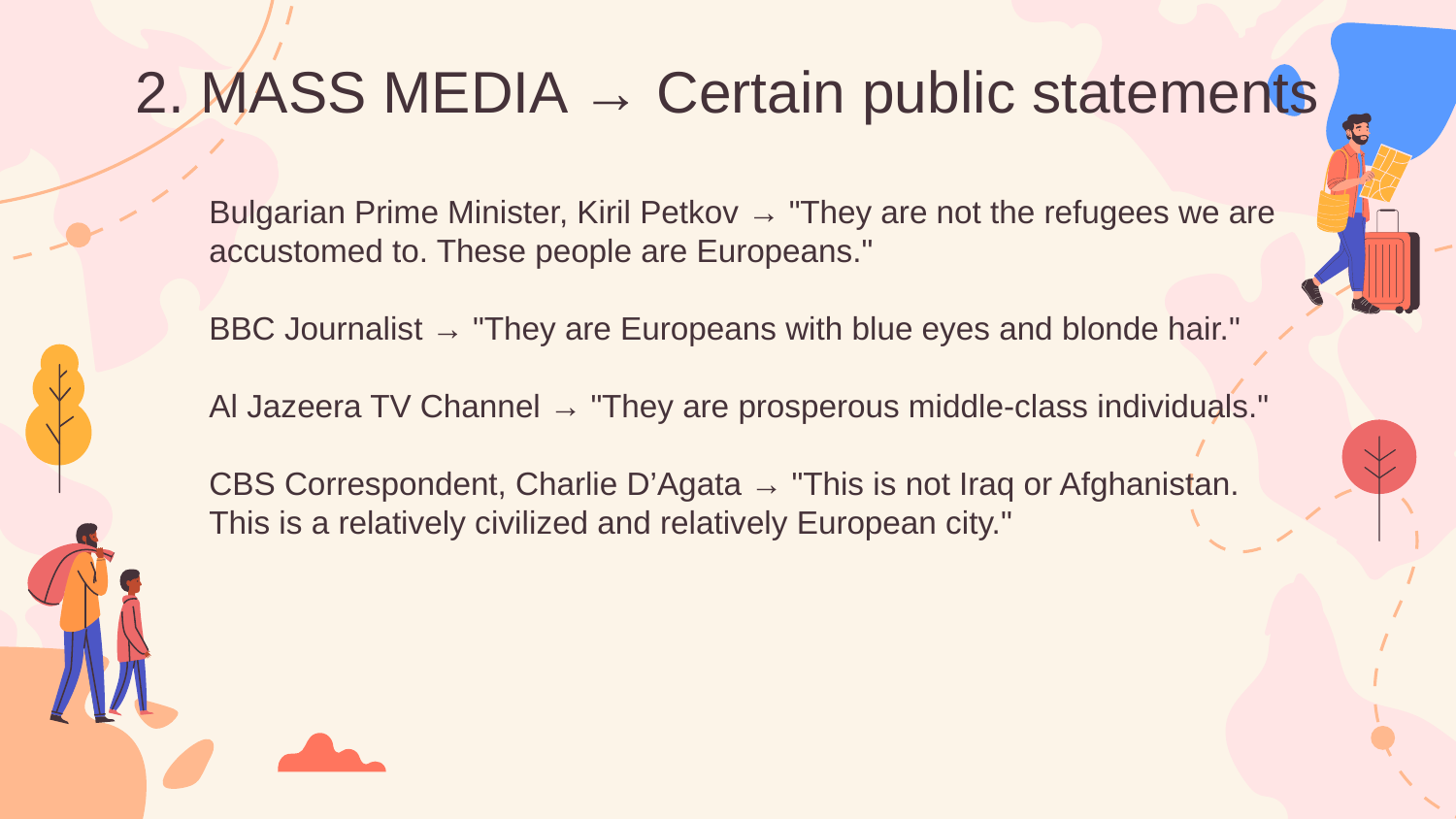

# 2. MASS MEDIA → Certain public statements

Bulgarian Prime Minister, Kiril Petkov → "They are not the refugees we are accustomed to. These people are Europeans."

BBC Journalist → "They are Europeans with blue eyes and blonde hair."

Al Jazeera TV Channel → "They are prosperous middle-class individuals."

CBS Correspondent, Charlie D’Agata → "This is not Iraq or Afghanistan. This is a relatively civilized and relatively European city."